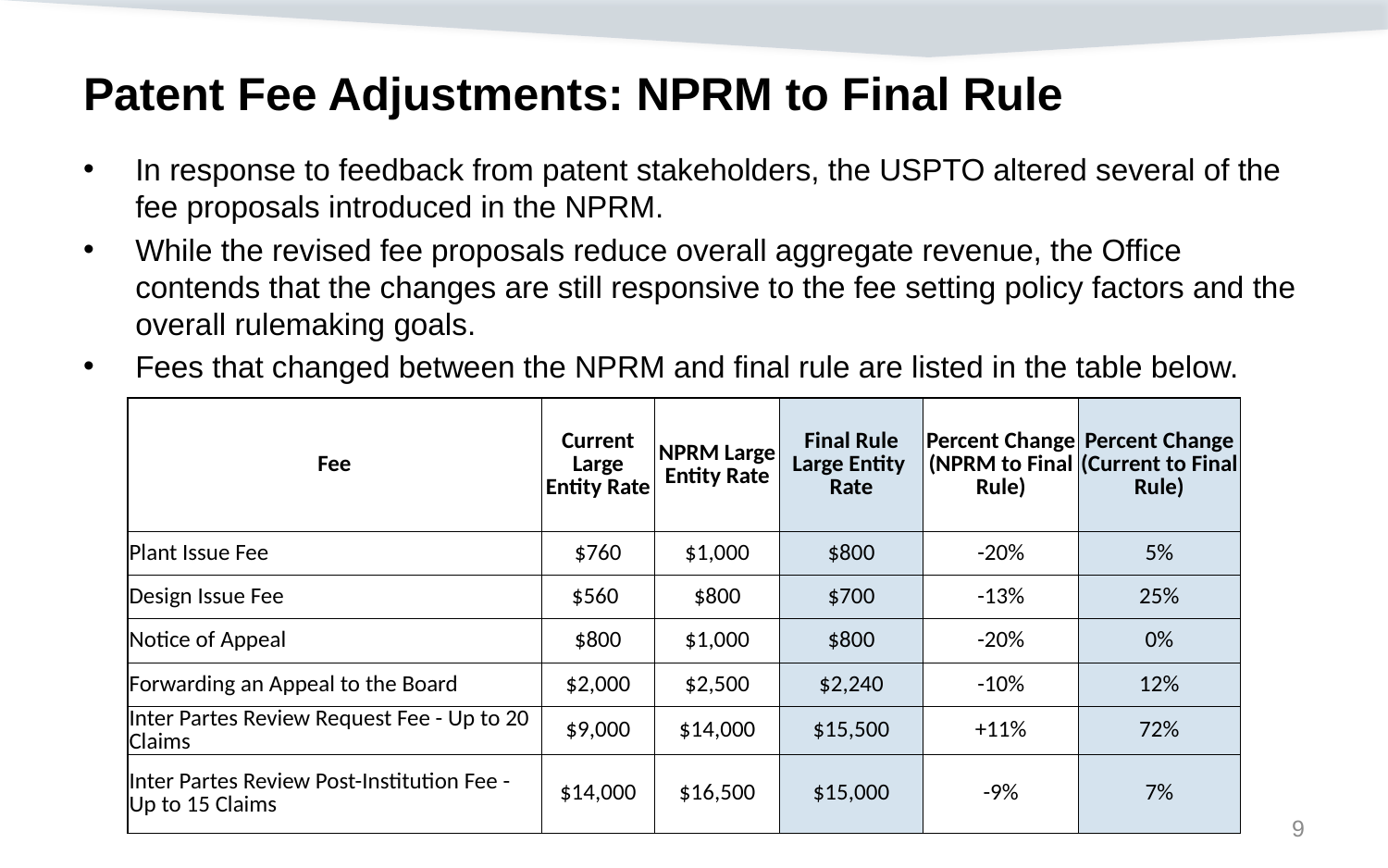

# Patent Fee Adjustments: NPRM to Final Rule
In response to feedback from patent stakeholders, the USPTO altered several of the fee proposals introduced in the NPRM.
While the revised fee proposals reduce overall aggregate revenue, the Office contends that the changes are still responsive to the fee setting policy factors and the overall rulemaking goals.
Fees that changed between the NPRM and final rule are listed in the table below.
| Fee | Current Large Entity Rate | NPRM Large Entity Rate | Final Rule Large Entity Rate | Percent Change (NPRM to Final Rule) | Percent Change (Current to Final Rule) |
| --- | --- | --- | --- | --- | --- |
| Plant Issue Fee | $760 | $1,000 | $800 | -20% | 5% |
| Design Issue Fee | $560 | $800 | $700 | -13% | 25% |
| Notice of Appeal | $800 | $1,000 | $800 | -20% | 0% |
| Forwarding an Appeal to the Board | $2,000 | $2,500 | $2,240 | -10% | 12% |
| Inter Partes Review Request Fee - Up to 20 Claims | $9,000 | $14,000 | $15,500 | +11% | 72% |
| Inter Partes Review Post-Institution Fee - Up to 15 Claims | $14,000 | $16,500 | $15,000 | -9% | 7% |
9